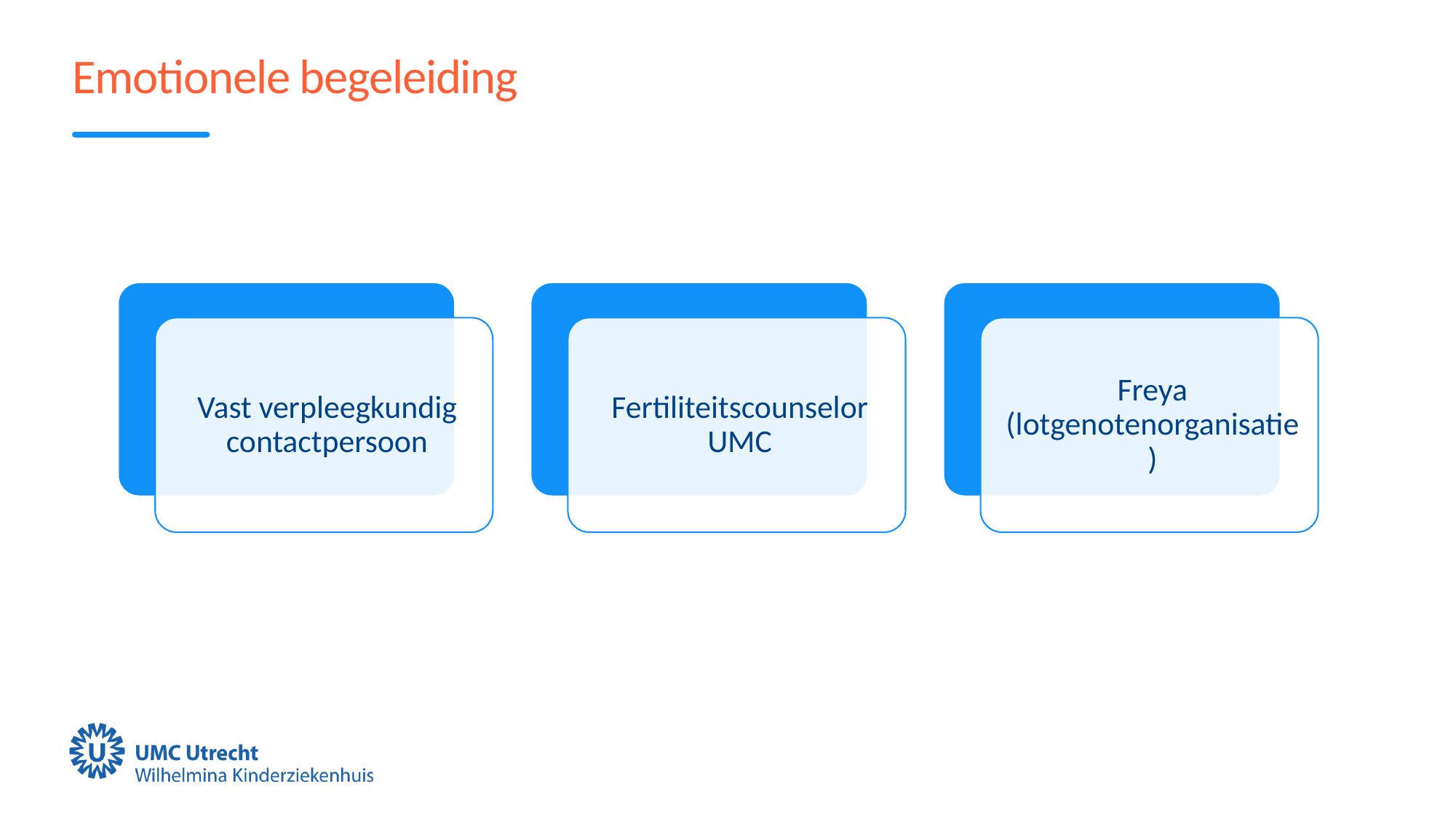

# Emotionele begeleiding
Vast verpleegkundig contactpersoon
Fertiliteitscounselor UMC
Freya (lotgenotenorganisatie)